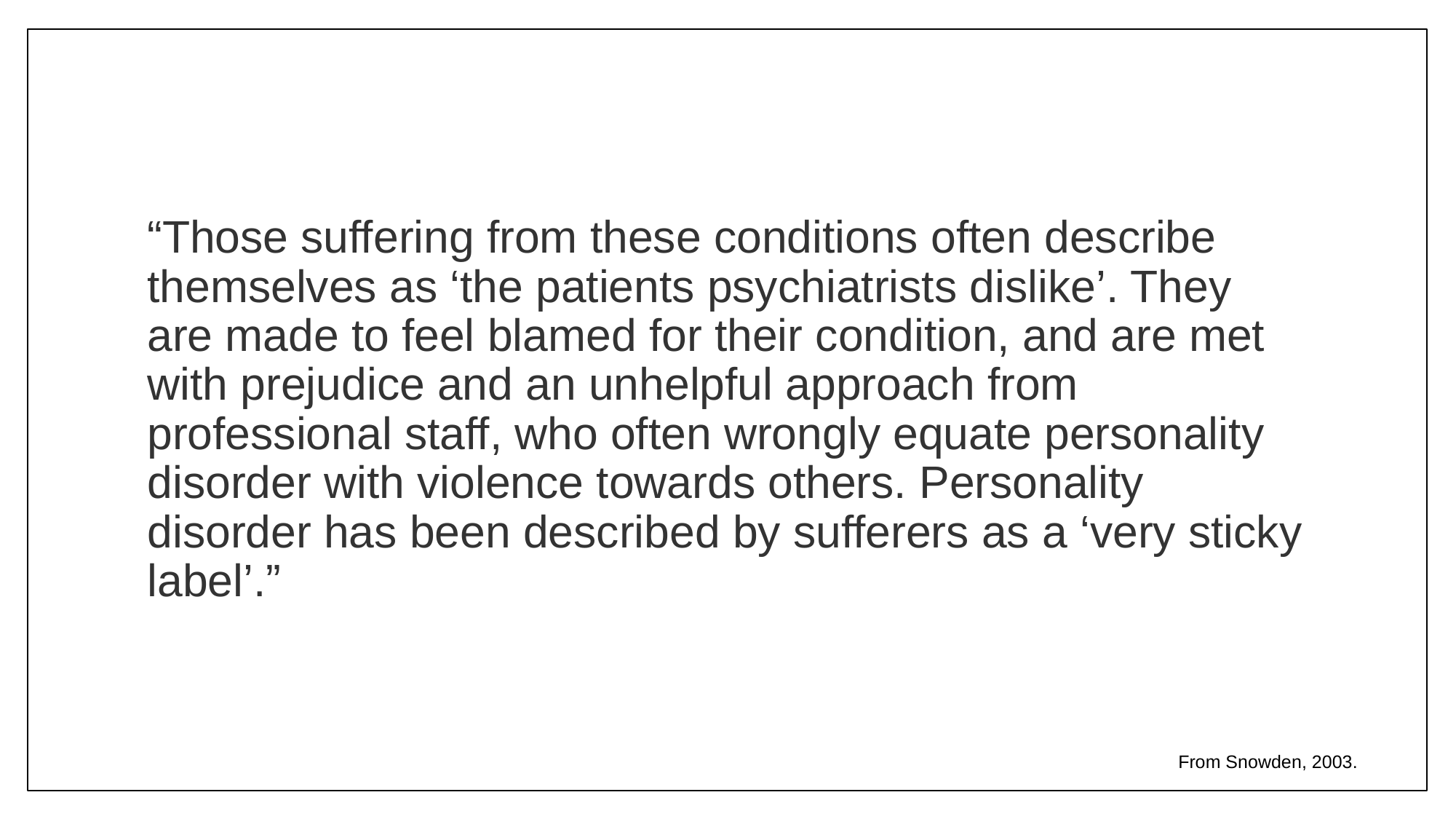

# “Those suffering from these conditions often describe themselves as ‘the patients psychiatrists dislike’. They are made to feel blamed for their condition, and are met with prejudice and an unhelpful approach from professional staff, who often wrongly equate personality disorder with violence towards others. Personality disorder has been described by sufferers as a ‘very sticky label’.”
From Snowden, 2003.